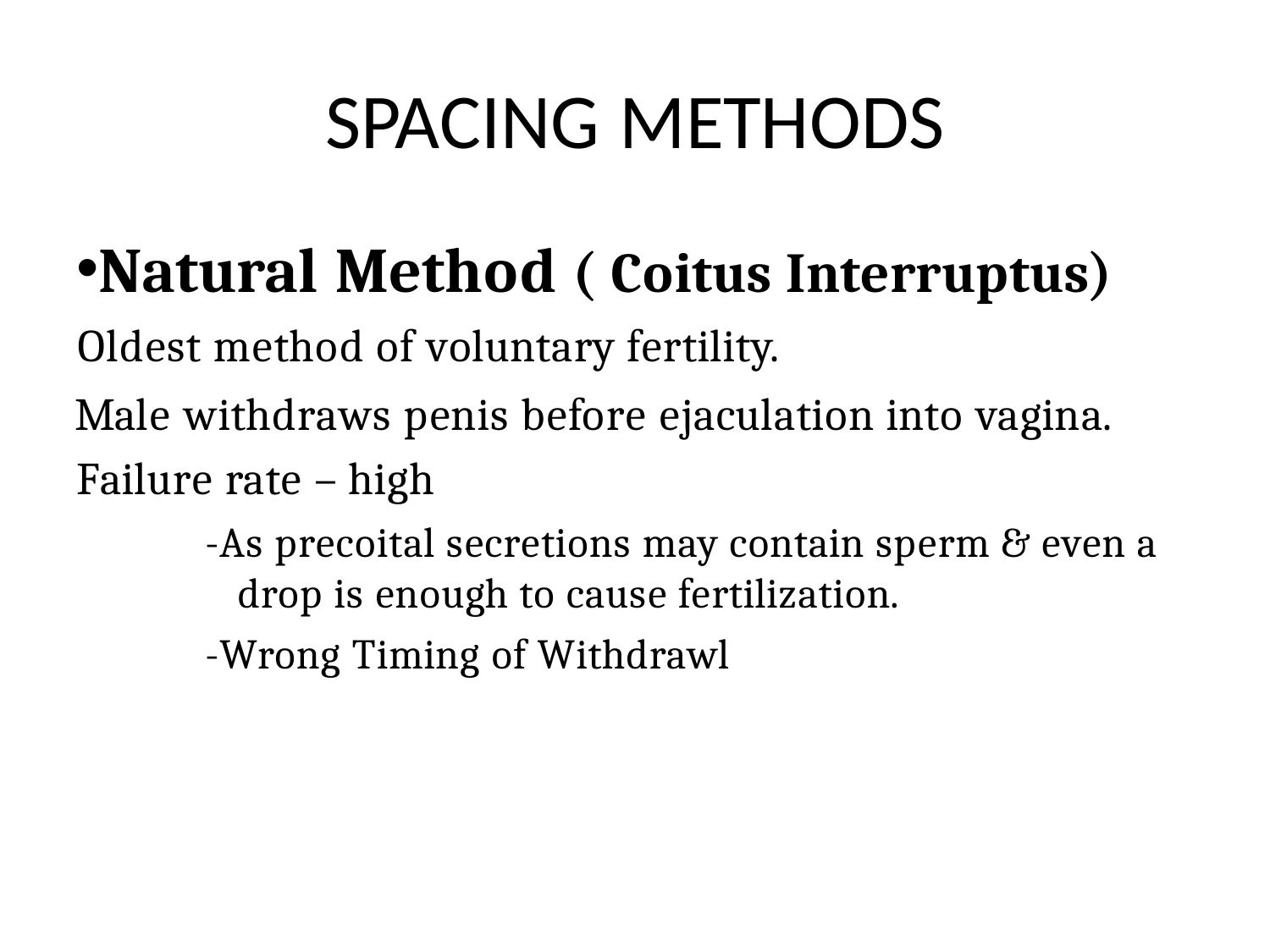

# SPACING METHODS
Natural Method ( Coitus Interruptus)
Oldest method of voluntary fertility.
Male withdraws penis before ejaculation into vagina.
Failure rate – high
-As precoital secretions may contain sperm & even a drop is enough to cause fertilization.
-Wrong Timing of Withdrawl